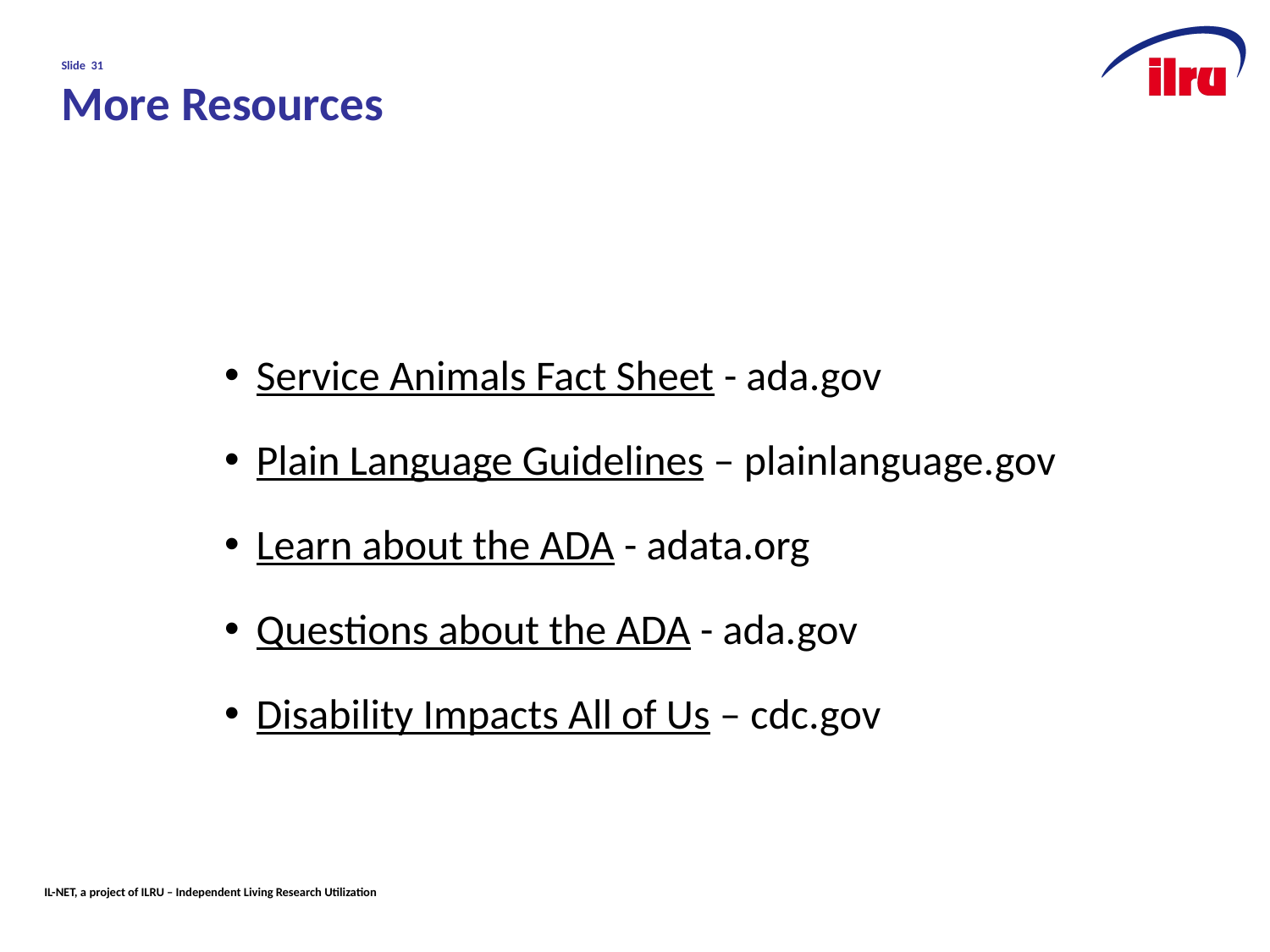

# Slide  31 More Resources
Service Animals Fact Sheet - ada.gov
Plain Language Guidelines – plainlanguage.gov
Learn about the ADA - adata.org
Questions about the ADA - ada.gov
Disability Impacts All of Us – cdc.gov